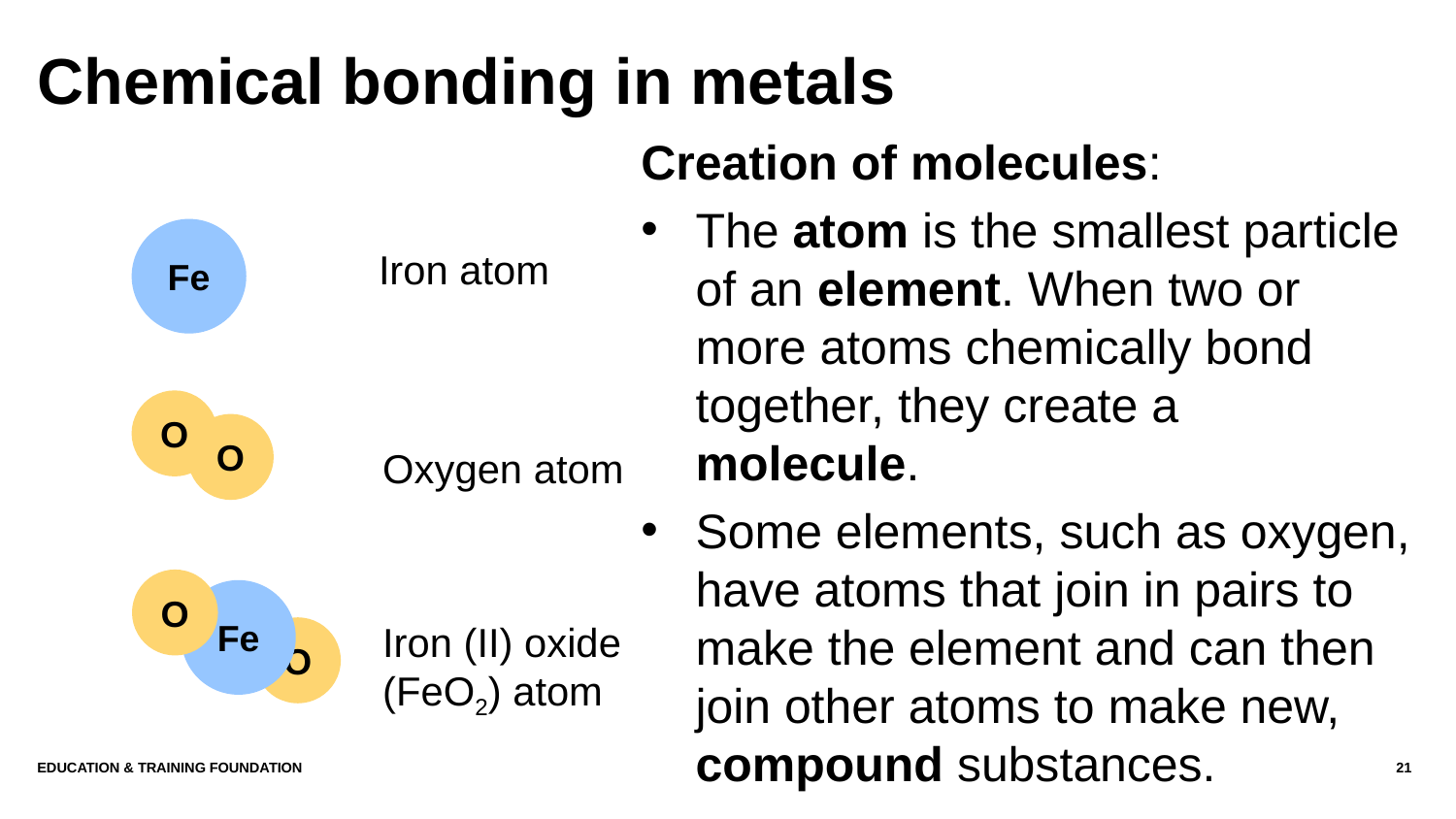

# Chemical bonding in metals
Creation of molecules:
The atom is the smallest particle of an element. When two or more atoms chemically bond together, they create a molecule.
Some elements, such as oxygen, have atoms that join in pairs to make the element and can then join other atoms to make new, compound substances.
Fe
Iron atom
O
O
Oxygen atom
O
Fe
O
Iron (II) oxide
(FeO2) atom
Education & Training Foundation
21